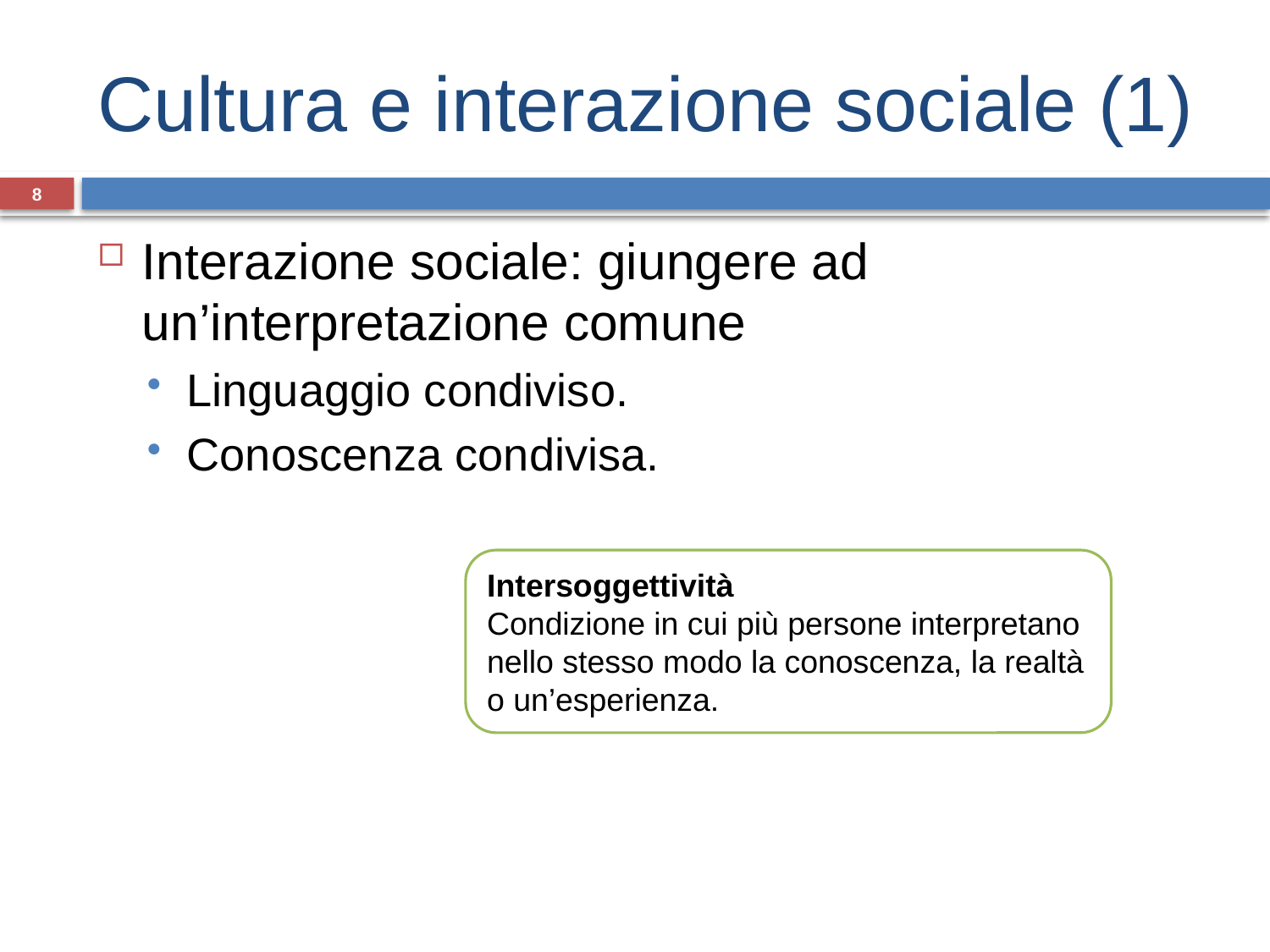

# Cultura e interazione sociale (1)
8
Interazione sociale: giungere ad un’interpretazione comune
Linguaggio condiviso.
Conoscenza condivisa.
Intersoggettività
Condizione in cui più persone interpretano nello stesso modo la conoscenza, la realtà o un’esperienza.